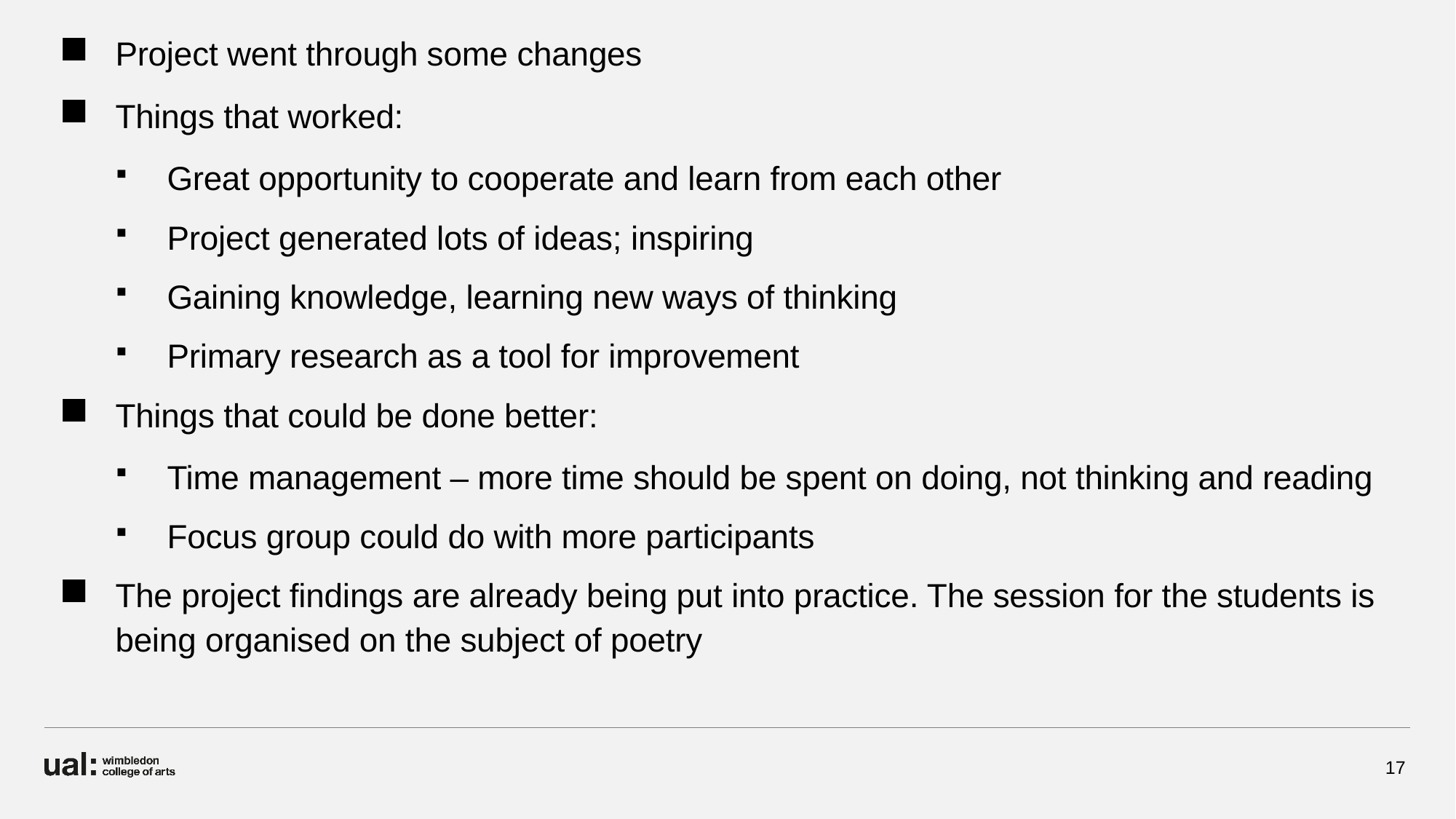

Project went through some changes
Things that worked:
Great opportunity to cooperate and learn from each other
Project generated lots of ideas; inspiring
Gaining knowledge, learning new ways of thinking
Primary research as a tool for improvement
Things that could be done better:
Time management – more time should be spent on doing, not thinking and reading
Focus group could do with more participants
The project findings are already being put into practice. The session for the students is being organised on the subject of poetry
17